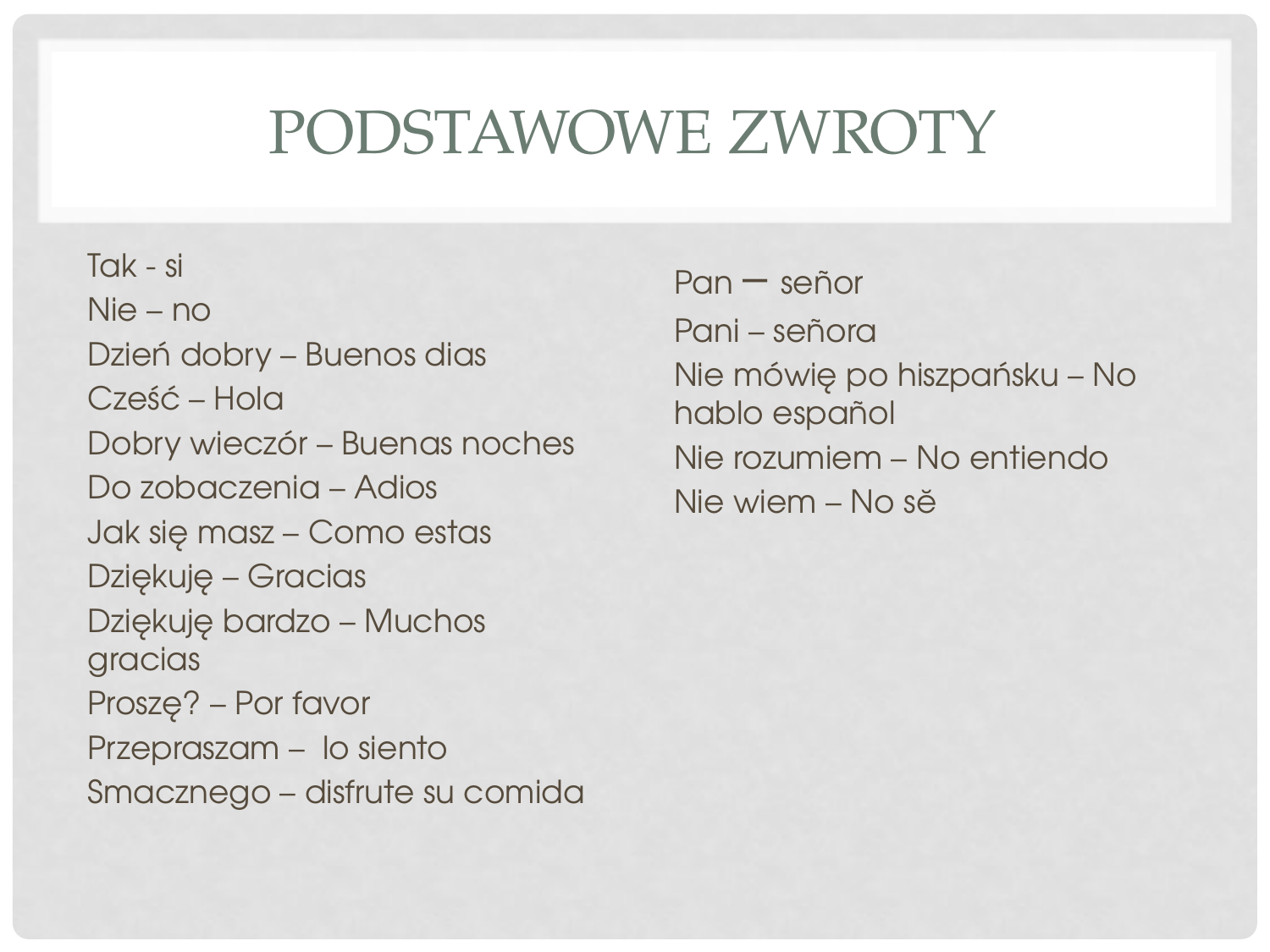

# Podstawowe Zwroty
Tak - si
Nie – no
Dzień dobry – Buenos dias
Cześć – Hola
Dobry wieczór – Buenas noches
Do zobaczenia – Adios
Jak się masz – Como estas
Dziękuję – Gracias
Dziękuję bardzo – Muchos gracias
Proszę? – Por favor
Przepraszam –  lo siento
Smacznego – disfrute su comida

Pan – señor
Pani – señora
Nie mówię po hiszpańsku – No hablo español
Nie rozumiem – No entiendo
Nie wiem – No sĕ